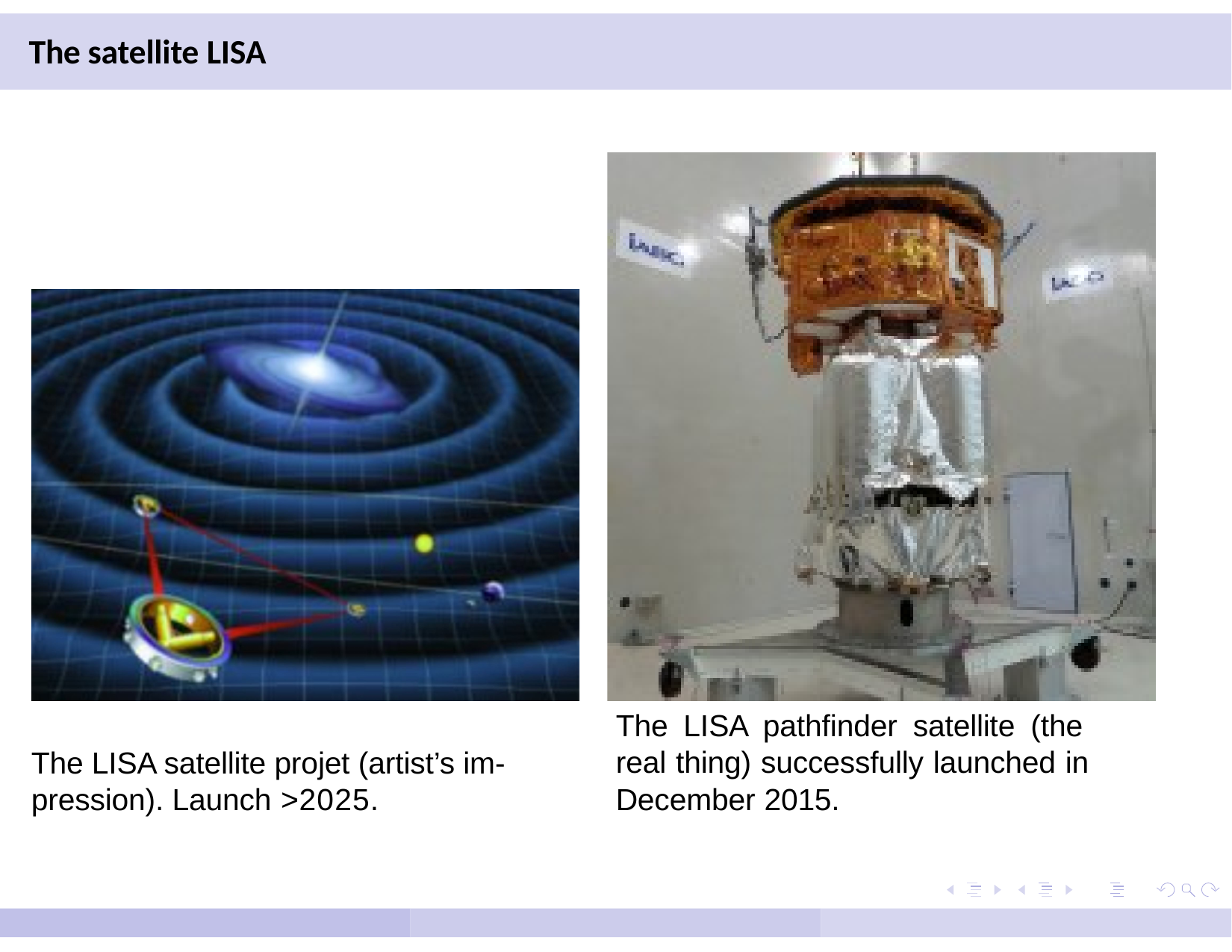

# The satellite LISA

The LISA pathfinder satellite (the  real thing) successfully launched in  December 2015.
The LISA satellite projet (artist’s im-  pression). Launch >2025.

Ruth Durrer  (Universite´  de Gene`ve)
Cosmology III
July 27, 2017	13 / 22